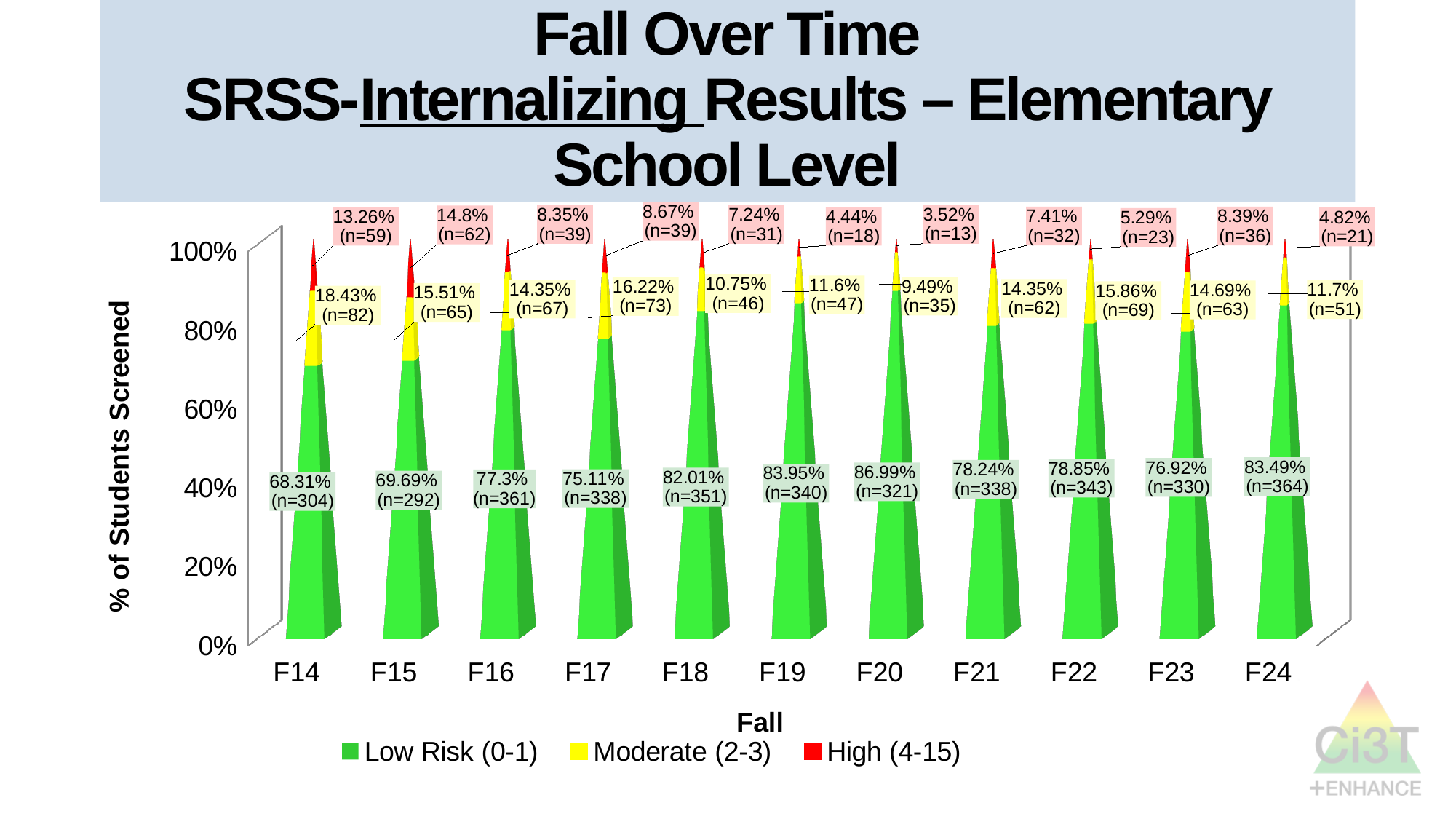

# Fall Over Time SRSS-Internalizing Results – Elementary School Level

[unsupported chart]